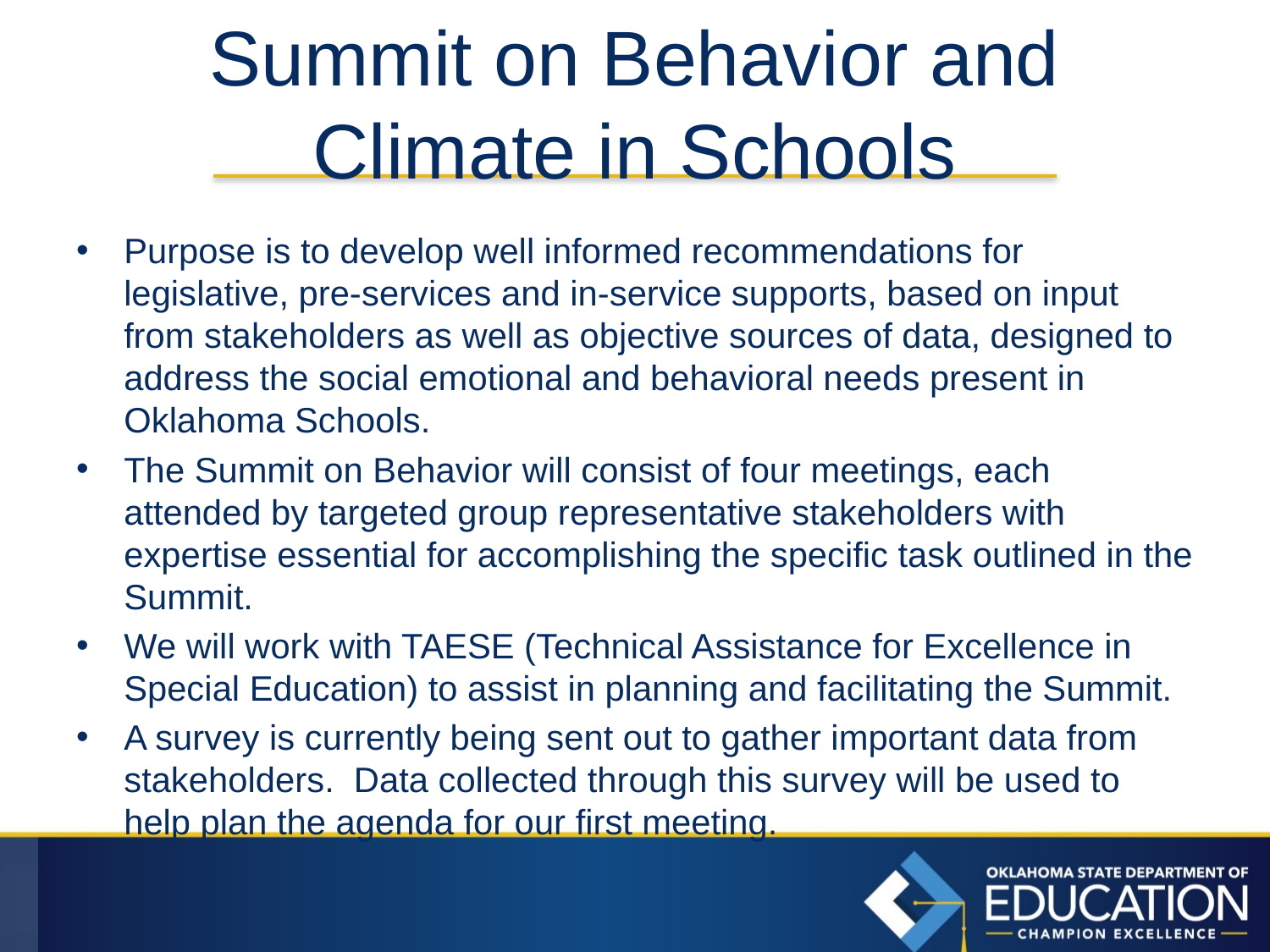

# Summit on Behavior and Climate in Schools
Purpose is to develop well informed recommendations for legislative, pre-services and in-service supports, based on input from stakeholders as well as objective sources of data, designed to address the social emotional and behavioral needs present in Oklahoma Schools.
The Summit on Behavior will consist of four meetings, each attended by targeted group representative stakeholders with expertise essential for accomplishing the specific task outlined in the Summit.
We will work with TAESE (Technical Assistance for Excellence in Special Education) to assist in planning and facilitating the Summit.
A survey is currently being sent out to gather important data from stakeholders.  Data collected through this survey will be used to help plan the agenda for our first meeting.